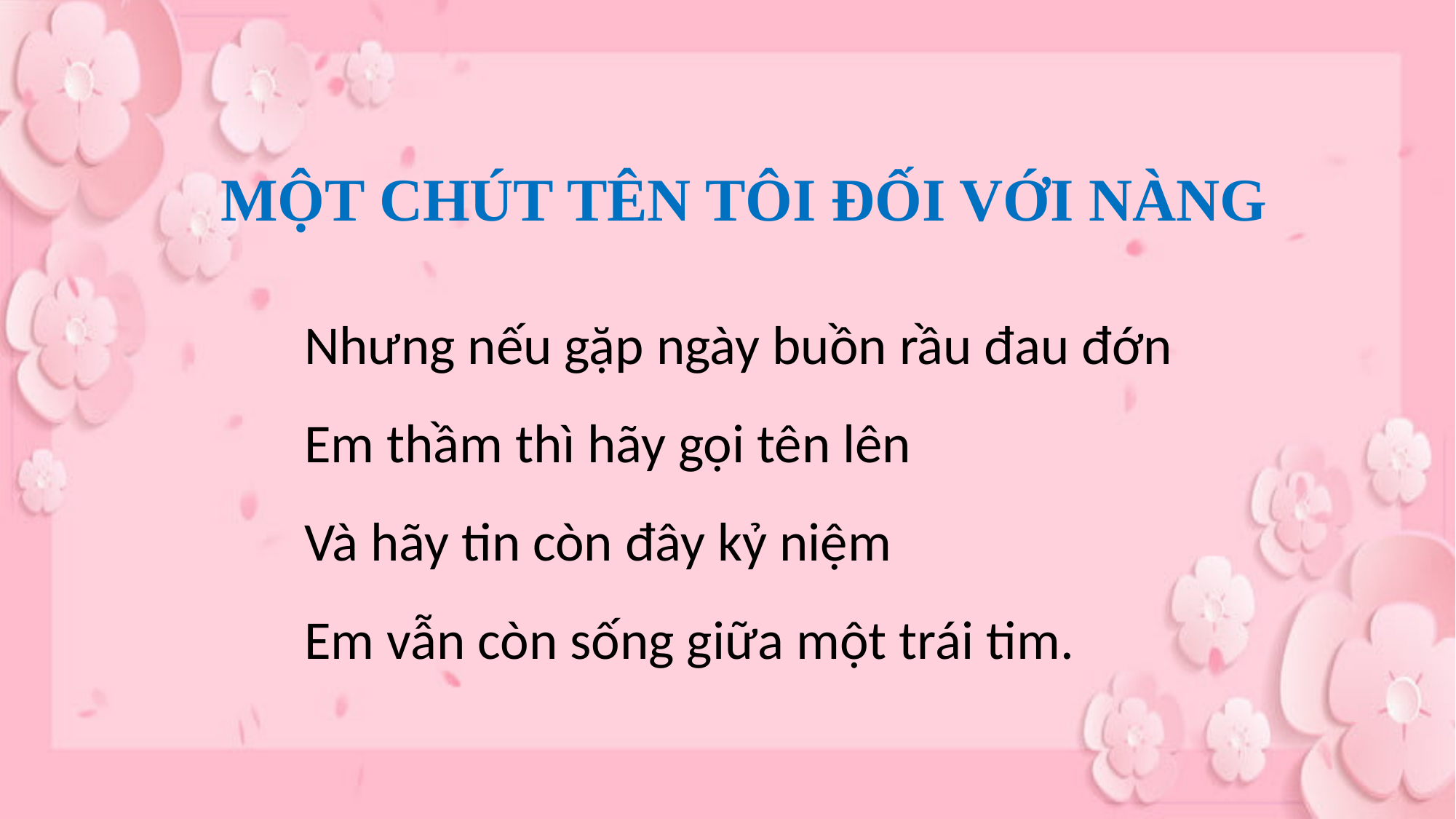

MỘT CHÚT TÊN TÔI ĐỐI VỚI NÀNG
Nhưng nếu gặp ngày buồn rầu đau đớn
Em thầm thì hãy gọi tên lên
Và hãy tin còn đây kỷ niệm
Em vẫn còn sống giữa một trái tim.